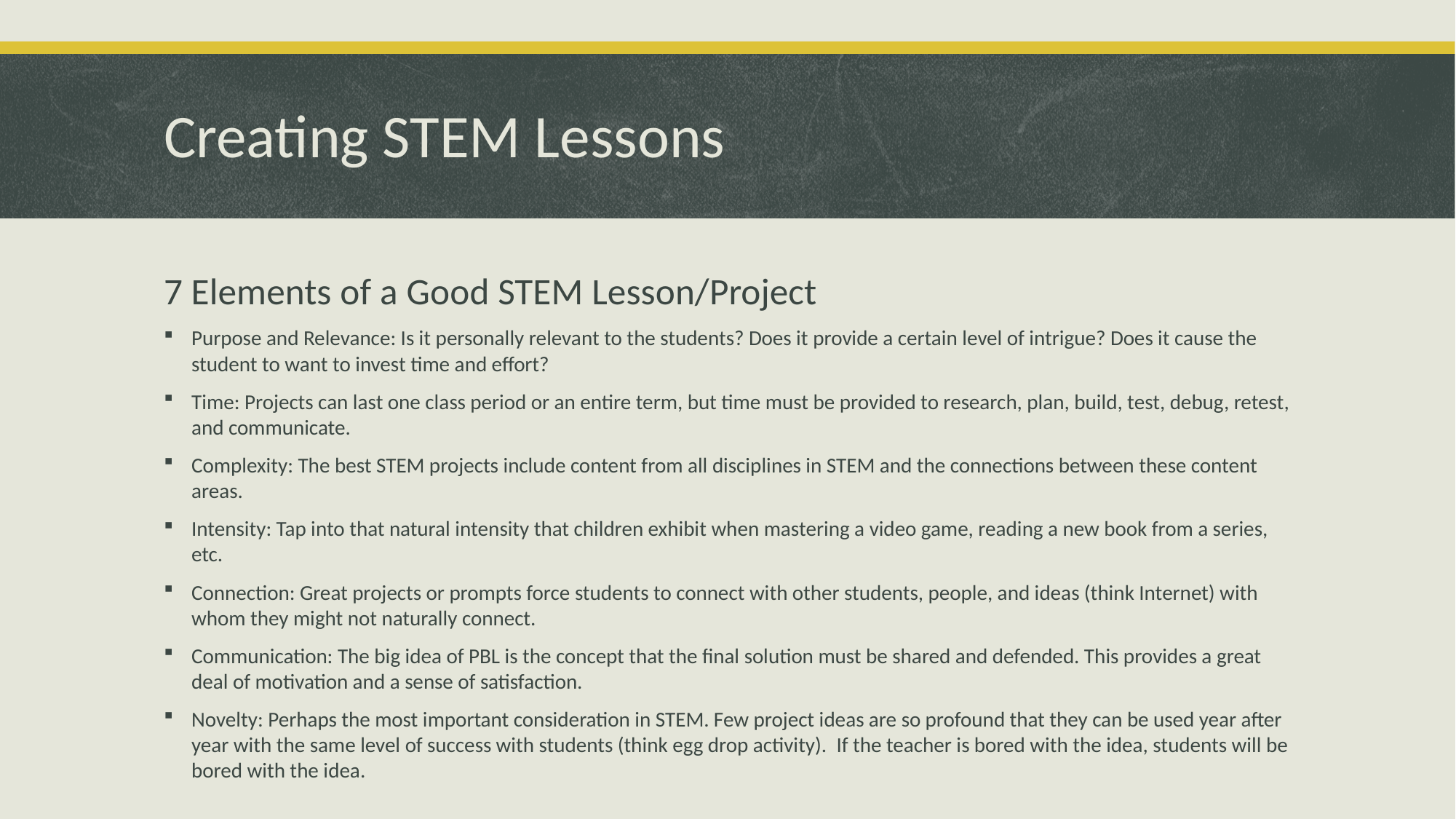

# Creating STEM Lessons
7 Elements of a Good STEM Lesson/Project
Purpose and Relevance: Is it personally relevant to the students? Does it provide a certain level of intrigue? Does it cause the student to want to invest time and effort?
Time: Projects can last one class period or an entire term, but time must be provided to research, plan, build, test, debug, retest, and communicate.
Complexity: The best STEM projects include content from all disciplines in STEM and the connections between these content areas.
Intensity: Tap into that natural intensity that children exhibit when mastering a video game, reading a new book from a series, etc.
Connection: Great projects or prompts force students to connect with other students, people, and ideas (think Internet) with whom they might not naturally connect.
Communication: The big idea of PBL is the concept that the final solution must be shared and defended. This provides a great deal of motivation and a sense of satisfaction.
Novelty: Perhaps the most important consideration in STEM. Few project ideas are so profound that they can be used year after year with the same level of success with students (think egg drop activity).  If the teacher is bored with the idea, students will be bored with the idea.